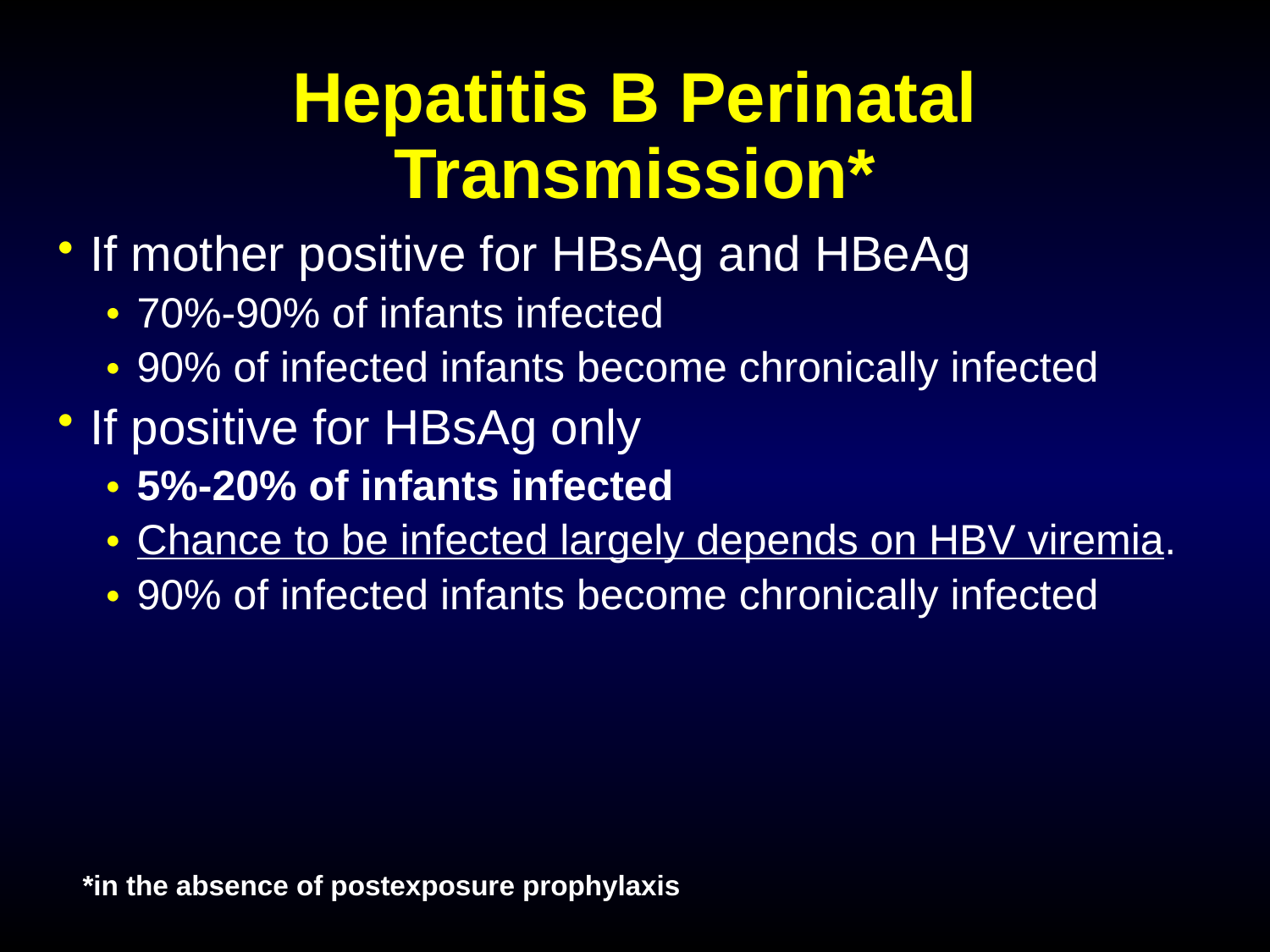

# Hepatitis B Perinatal Transmission*
If mother positive for HBsAg and HBeAg
70%-90% of infants infected
90% of infected infants become chronically infected
If positive for HBsAg only
5%-20% of infants infected
Chance to be infected largely depends on HBV viremia.
90% of infected infants become chronically infected

*in the absence of postexposure prophylaxis